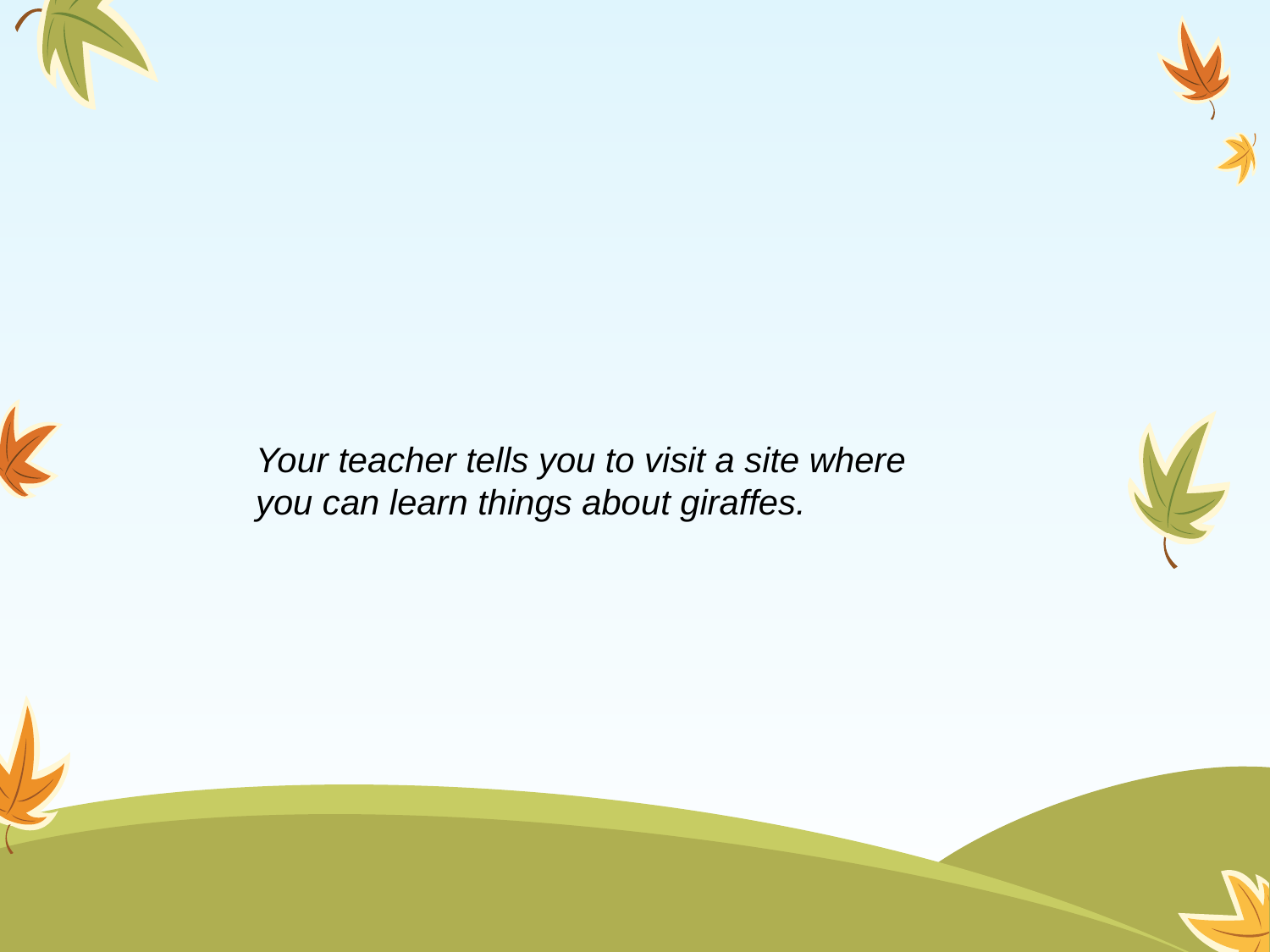

Your teacher tells you to visit a site where
you can learn things about giraffes.